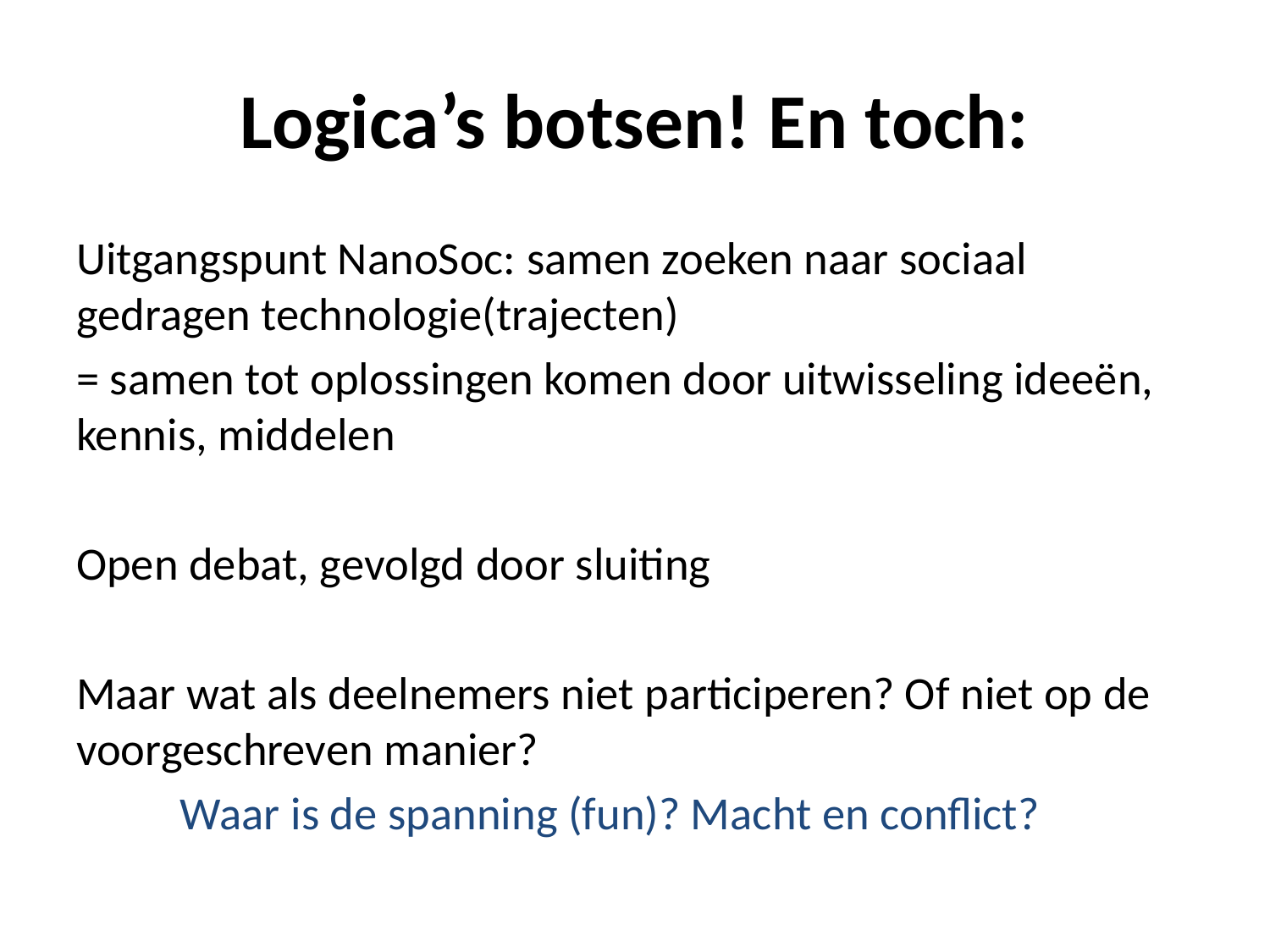

# Logica’s botsen! En toch:
Uitgangspunt NanoSoc: samen zoeken naar sociaal gedragen technologie(trajecten)
= samen tot oplossingen komen door uitwisseling ideeën, kennis, middelen

Open debat, gevolgd door sluiting

Maar wat als deelnemers niet participeren? Of niet op de voorgeschreven manier?
	Waar is de spanning (fun)? Macht en conflict?